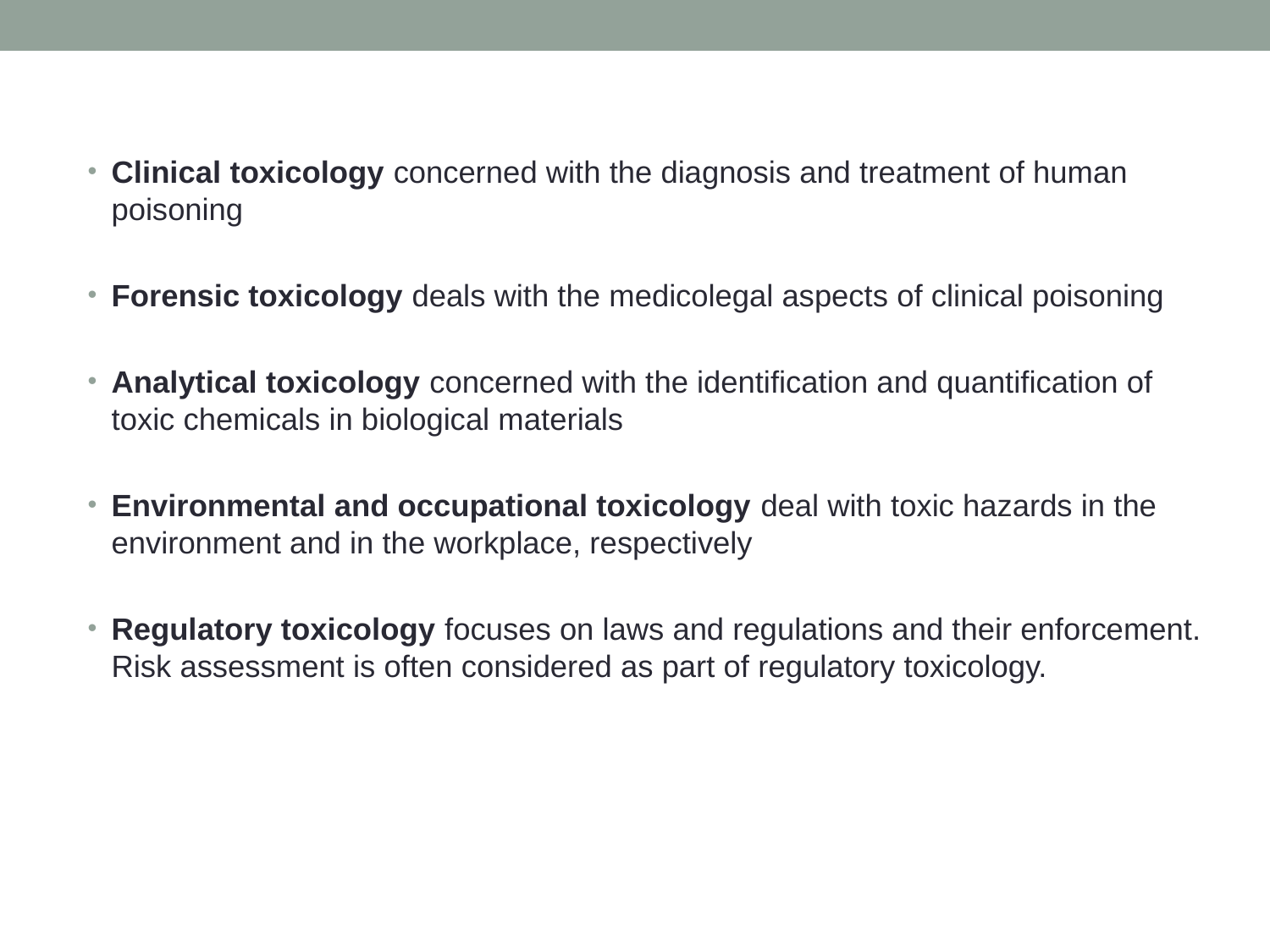

Clinical toxicology concerned with the diagnosis and treatment of human poisoning

Forensic toxicology deals with the medicolegal aspects of clinical poisoning

Analytical toxicology concerned with the identification and quantification of toxic chemicals in biological materials

Environmental and occupational toxicology deal with toxic hazards in the environment and in the workplace, respectively

Regulatory toxicology focuses on laws and regulations and their enforcement. Risk assessment is often considered as part of regulatory toxicology.